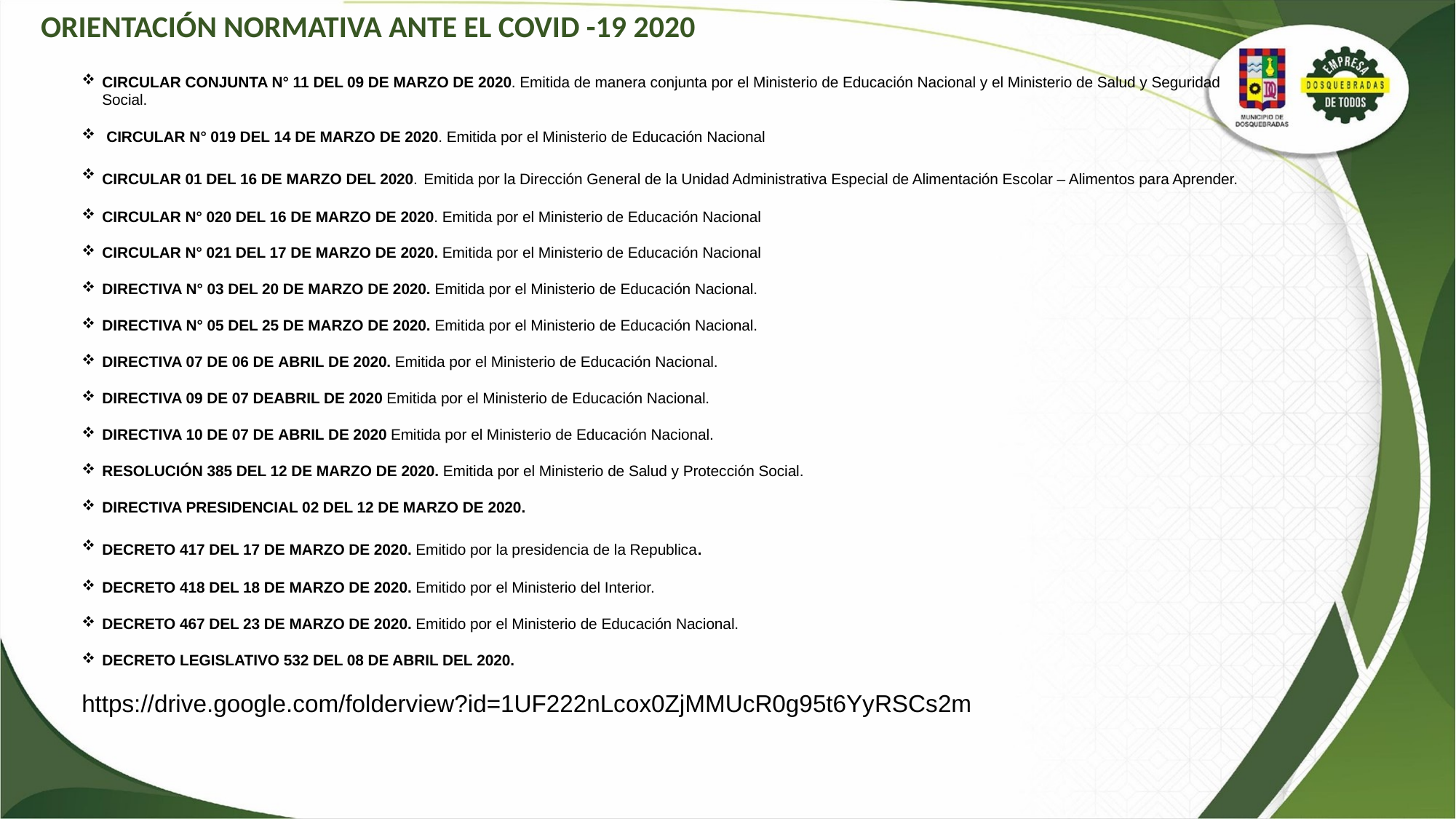

ORIENTACIÓN NORMATIVA ANTE EL COVID -19 2020
#
CIRCULAR CONJUNTA N° 11 DEL 09 DE MARZO DE 2020. Emitida de manera conjunta por el Ministerio de Educación Nacional y el Ministerio de Salud y Seguridad Social.

 CIRCULAR N° 019 DEL 14 DE MARZO DE 2020. Emitida por el Ministerio de Educación Nacional

CIRCULAR 01 DEL 16 DE MARZO DEL 2020. Emitida por la Dirección General de la Unidad Administrativa Especial de Alimentación Escolar – Alimentos para Aprender.

CIRCULAR N° 020 DEL 16 DE MARZO DE 2020. Emitida por el Ministerio de Educación Nacional

CIRCULAR N° 021 DEL 17 DE MARZO DE 2020. Emitida por el Ministerio de Educación Nacional

DIRECTIVA N° 03 DEL 20 DE MARZO DE 2020. Emitida por el Ministerio de Educación Nacional.

DIRECTIVA N° 05 DEL 25 DE MARZO DE 2020. Emitida por el Ministerio de Educación Nacional.

DIRECTIVA 07 DE 06 DE ABRIL DE 2020. Emitida por el Ministerio de Educación Nacional.

DIRECTIVA 09 DE 07 DEABRIL DE 2020 Emitida por el Ministerio de Educación Nacional.

DIRECTIVA 10 DE 07 DE ABRIL DE 2020 Emitida por el Ministerio de Educación Nacional.

RESOLUCIÓN 385 DEL 12 DE MARZO DE 2020. Emitida por el Ministerio de Salud y Protección Social.

DIRECTIVA PRESIDENCIAL 02 DEL 12 DE MARZO DE 2020.

DECRETO 417 DEL 17 DE MARZO DE 2020. Emitido por la presidencia de la Republica.

DECRETO 418 DEL 18 DE MARZO DE 2020. Emitido por el Ministerio del Interior.

DECRETO 467 DEL 23 DE MARZO DE 2020. Emitido por el Ministerio de Educación Nacional.

DECRETO LEGISLATIVO 532 DEL 08 DE ABRIL DEL 2020.

https://drive.google.com/folderview?id=1UF222nLcox0ZjMMUcR0g95t6YyRSCs2m